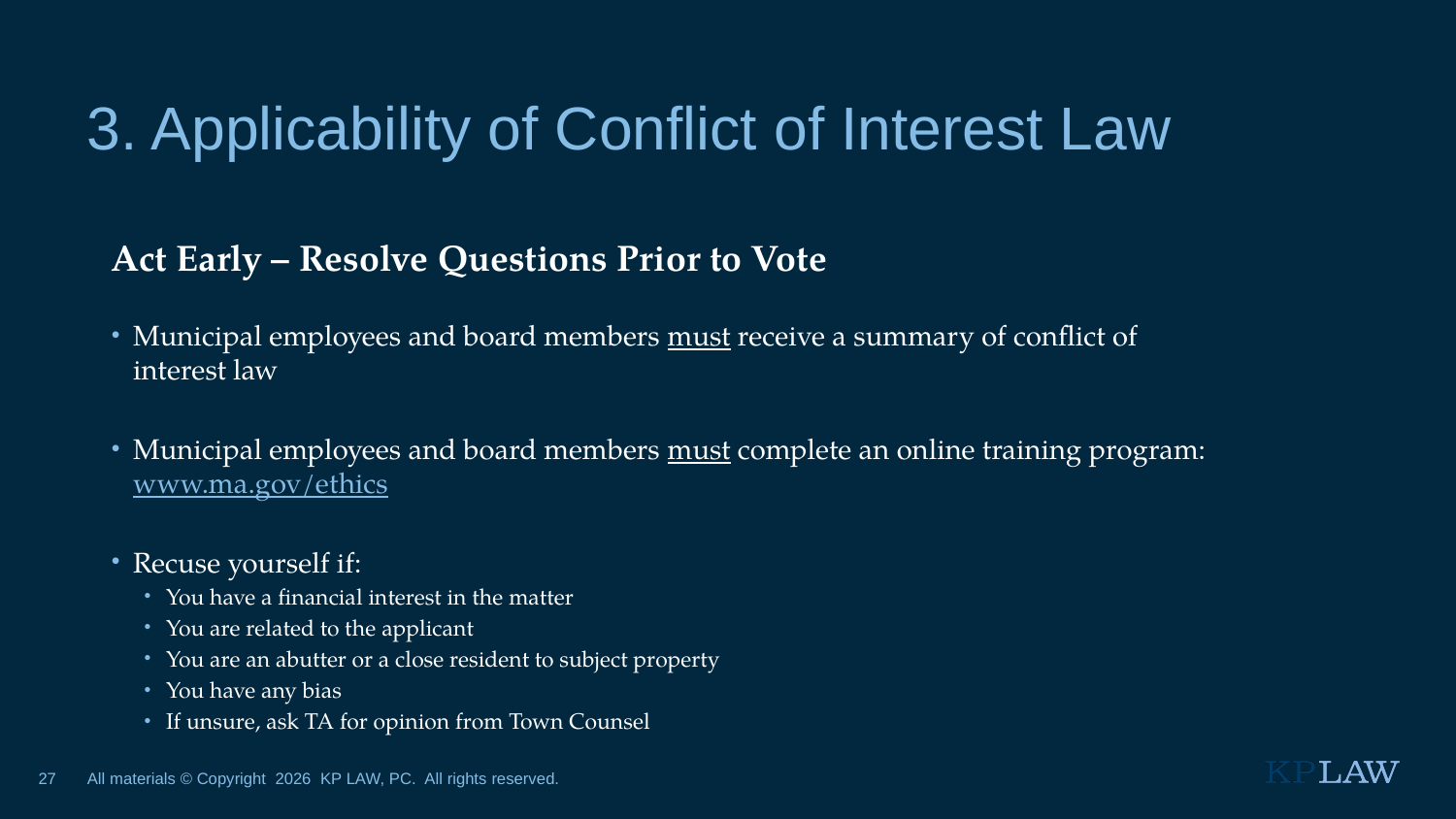

3. Applicability of Conflict of Interest Law
Act Early – Resolve Questions Prior to Vote

Municipal employees and board members must receive a summary of conflict of interest law

Municipal employees and board members must complete an online training program: www.ma.gov/ethics

Recuse yourself if:
You have a financial interest in the matter
You are related to the applicant
You are an abutter or a close resident to subject property
You have any bias
If unsure, ask TA for opinion from Town Counsel